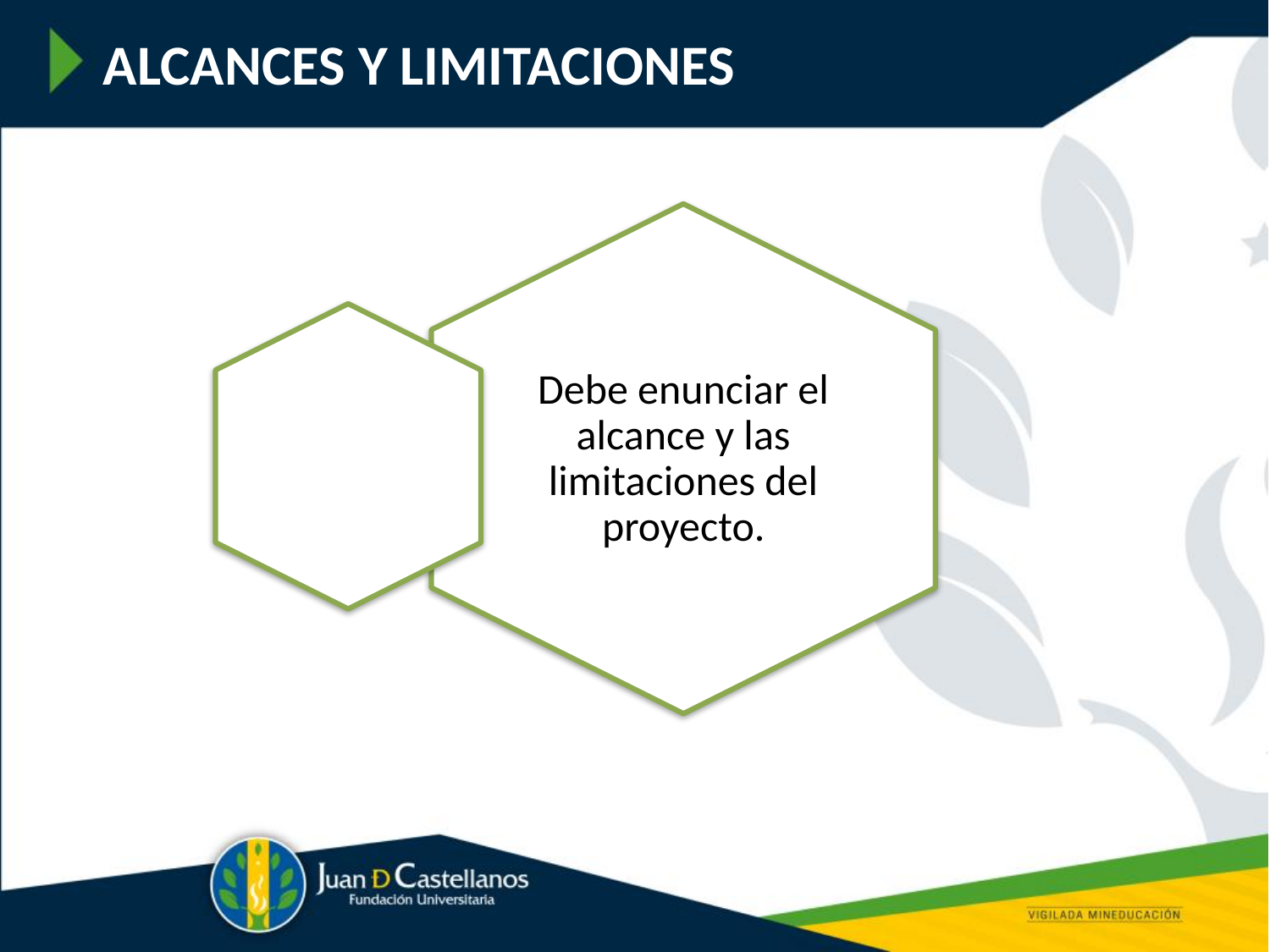

ALCANCES Y LIMITACIONES
Debe enunciar el alcance y las limitaciones del proyecto.